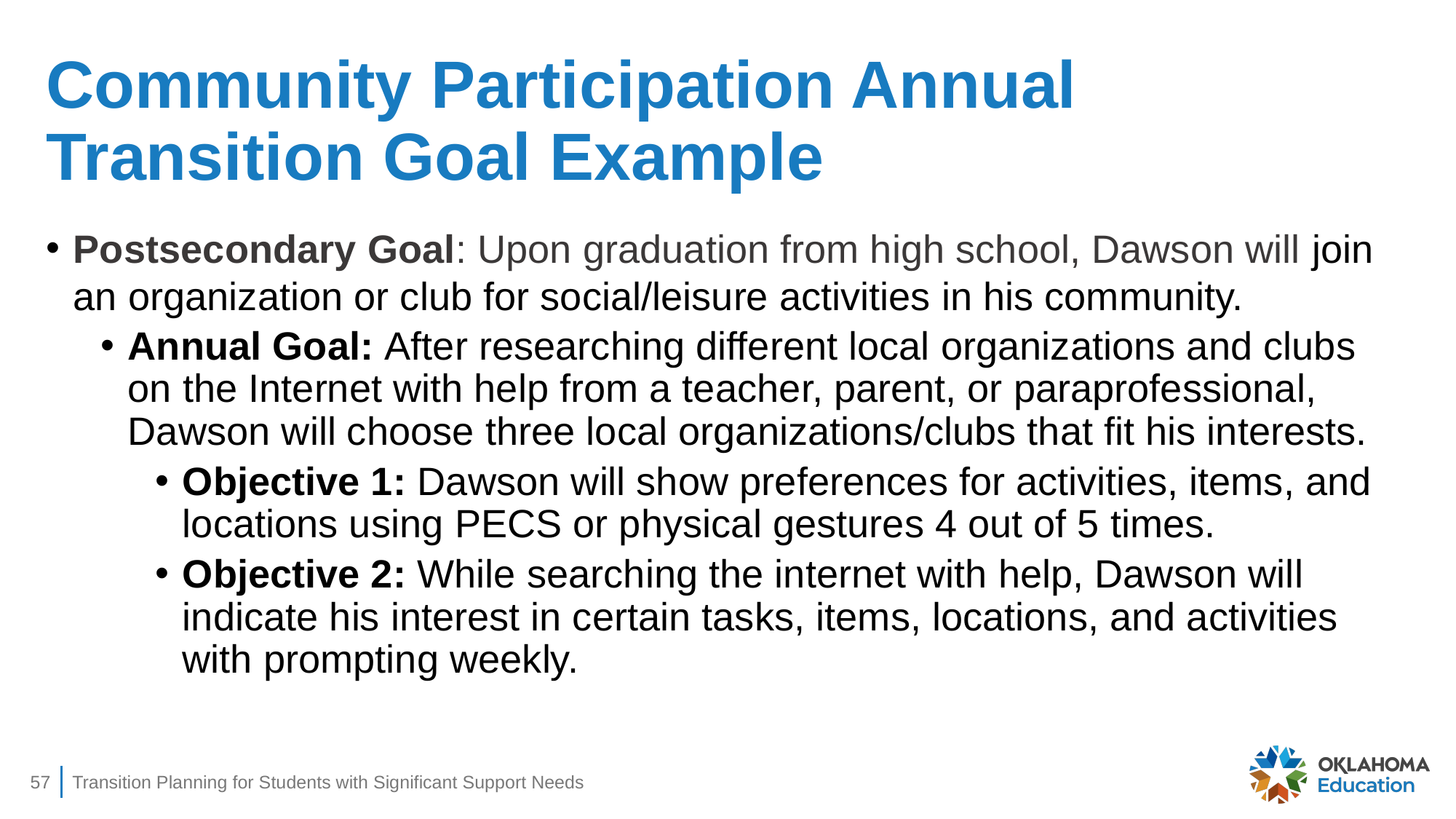

# Community Participation Annual Transition Goal Example
Postsecondary Goal: Upon graduation from high school, Dawson will join an organization or club for social/leisure activities in his community.
Annual Goal: After researching different local organizations and clubs on the Internet with help from a teacher, parent, or paraprofessional, Dawson will choose three local organizations/clubs that fit his interests.
Objective 1: Dawson will show preferences for activities, items, and locations using PECS or physical gestures 4 out of 5 times.
Objective 2: While searching the internet with help, Dawson will indicate his interest in certain tasks, items, locations, and activities with prompting weekly.
57
Transition Planning for Students with Significant Support Needs